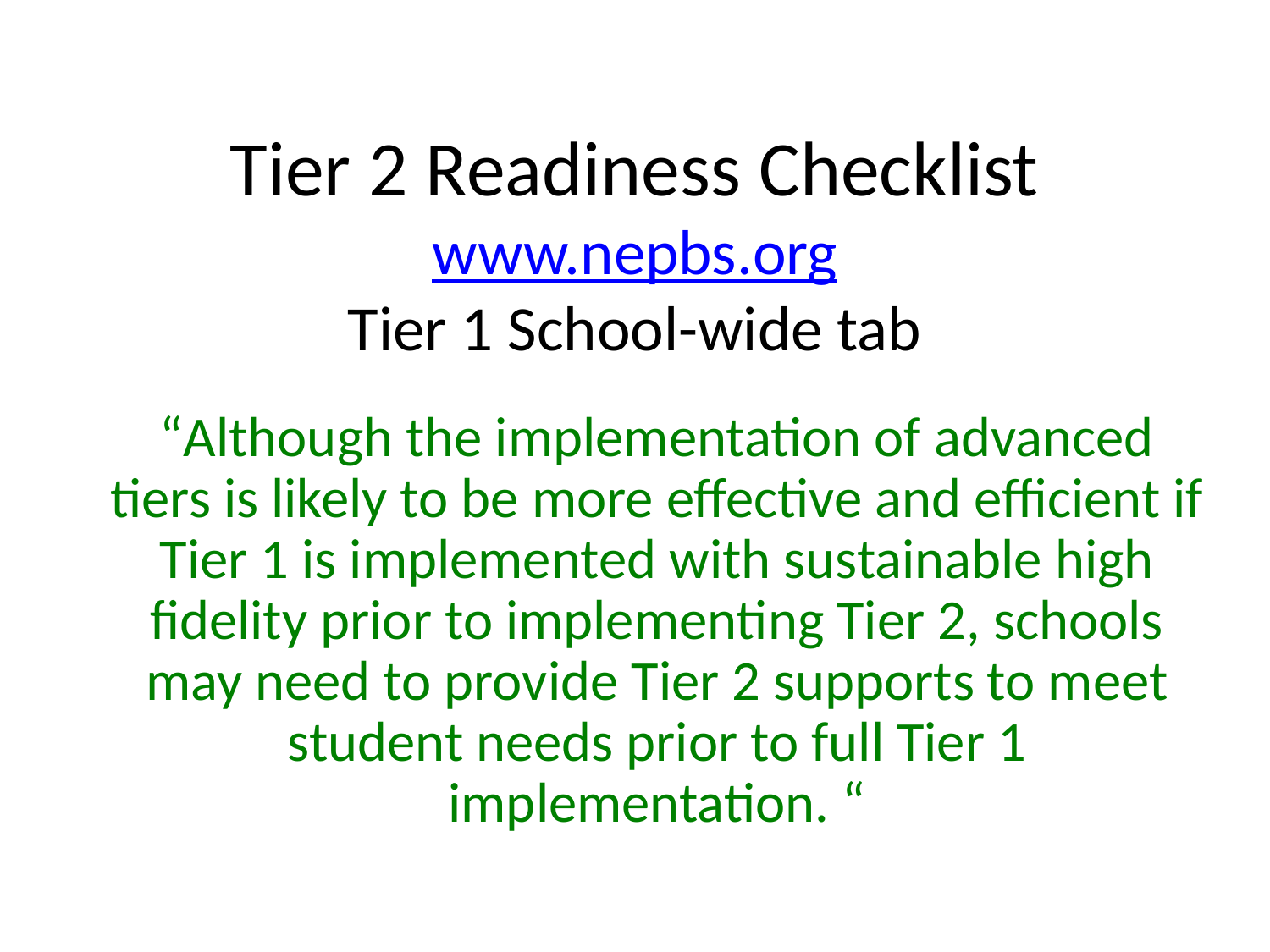

# Tier 2 Readiness Checklist www.nepbs.org Tier 1 School-wide tab
“Although the implementation of advanced tiers is likely to be more effective and efficient if Tier 1 is implemented with sustainable high fidelity prior to implementing Tier 2, schools may need to provide Tier 2 supports to meet student needs prior to full Tier 1 implementation. “